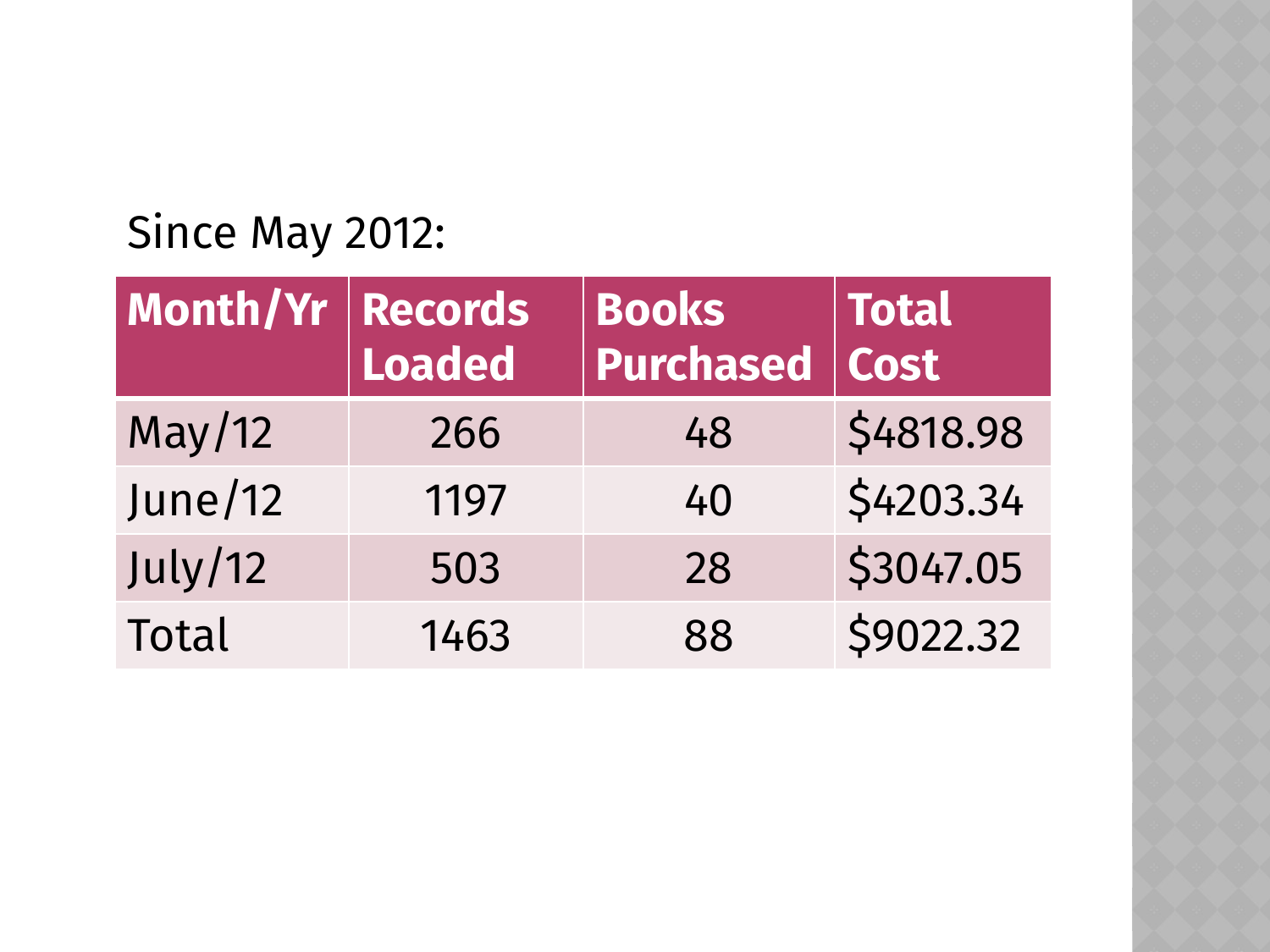

Since May 2012:
| Month/Yr | Records Loaded | Books Purchased | Total Cost |
| --- | --- | --- | --- |
| May/12 | 266 | 48 | $4818.98 |
| June/12 | 1197 | 40 | $4203.34 |
| July/12 | 503 | 28 | $3047.05 |
| Total | 1463 | 88 | $9022.32 |